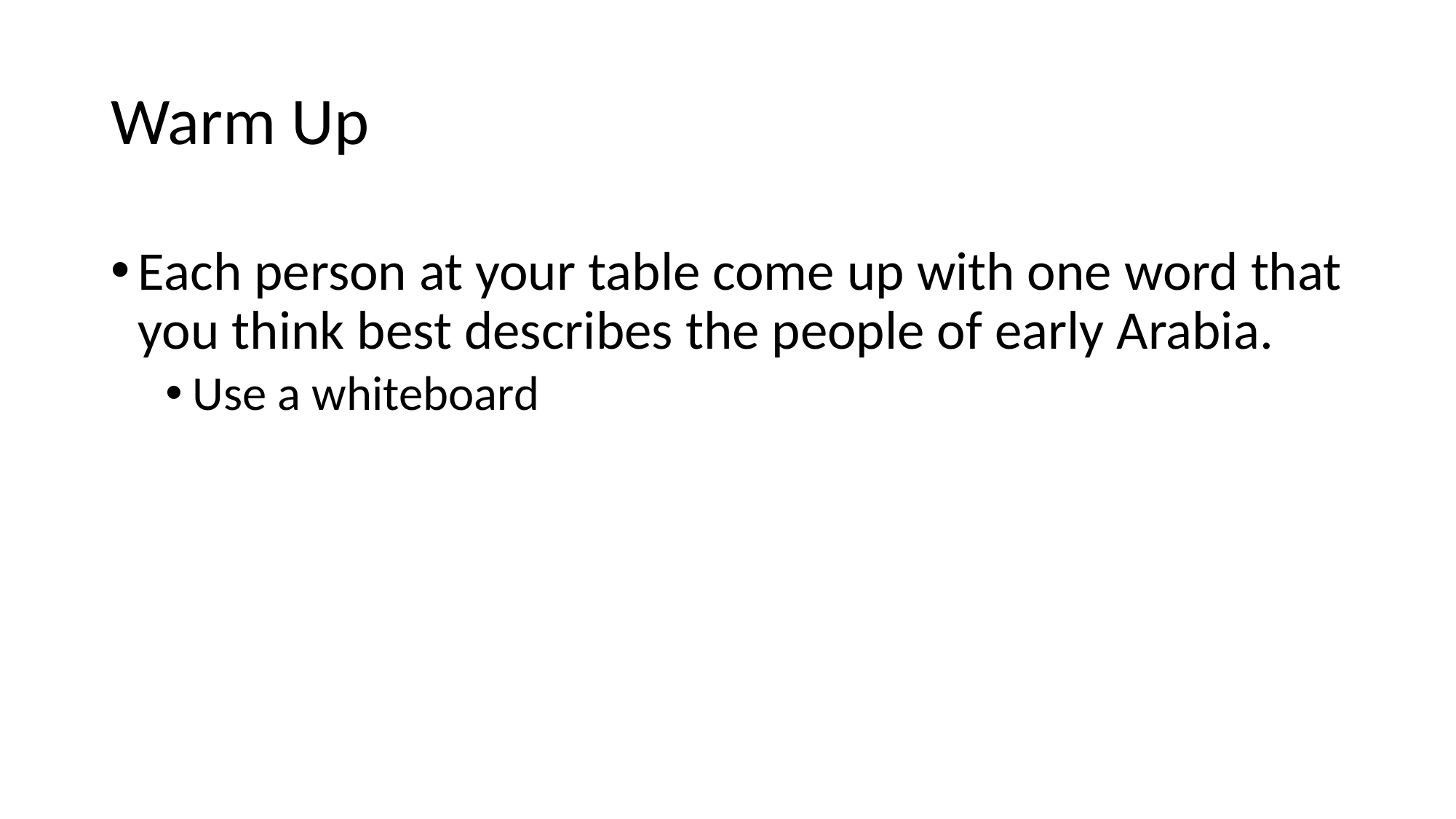

# Warm Up

Each person at your table come up with one word that you think best describes the people of early Arabia.
Use a whiteboard